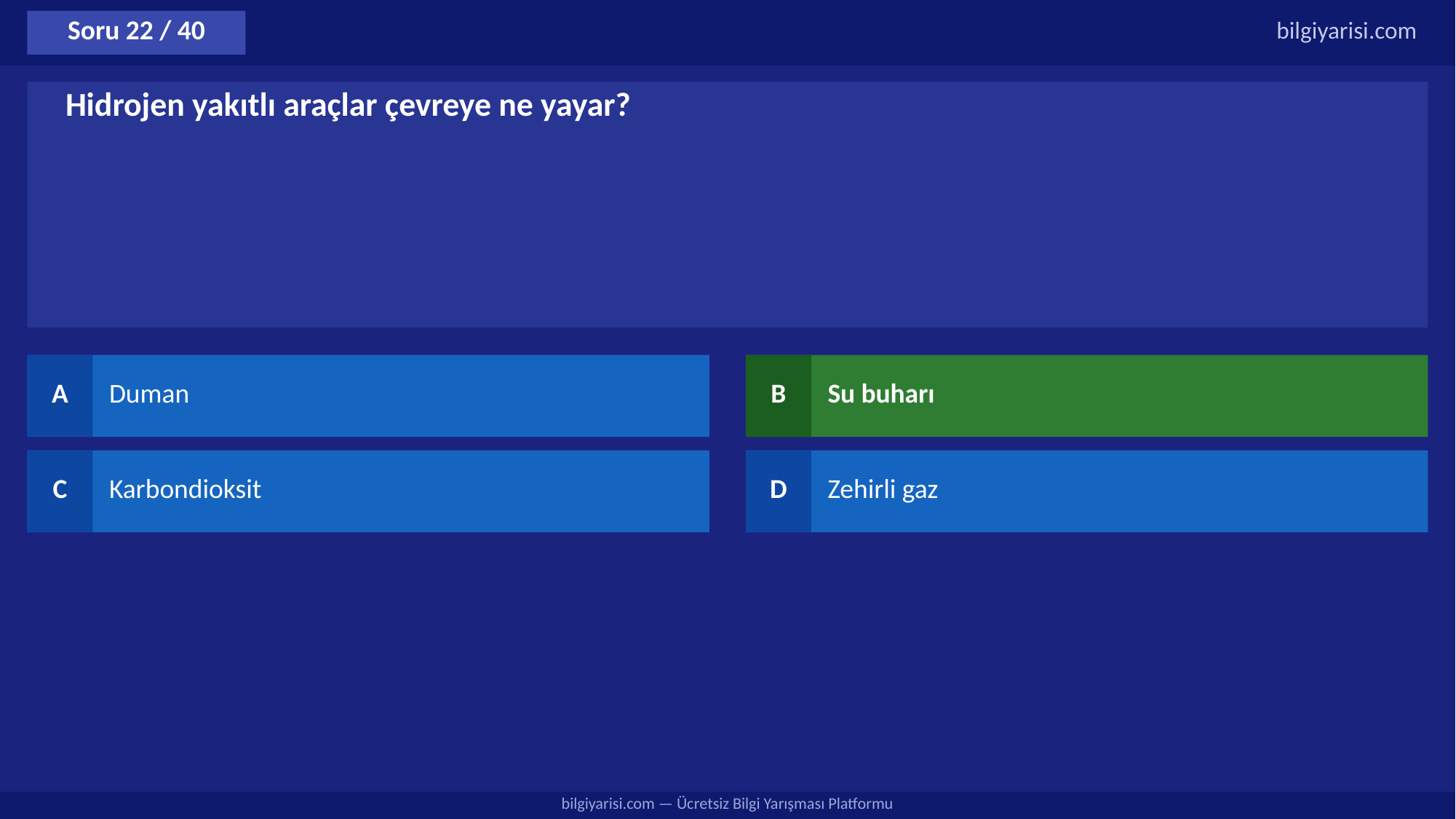

Soru 22 / 40
bilgiyarisi.com

Hidrojen yakıtlı araçlar çevreye ne yayar?

A
Duman

B
Su buharı

C
Karbondioksit

D
Zehirli gaz
bilgiyarisi.com — Ücretsiz Bilgi Yarışması Platformu